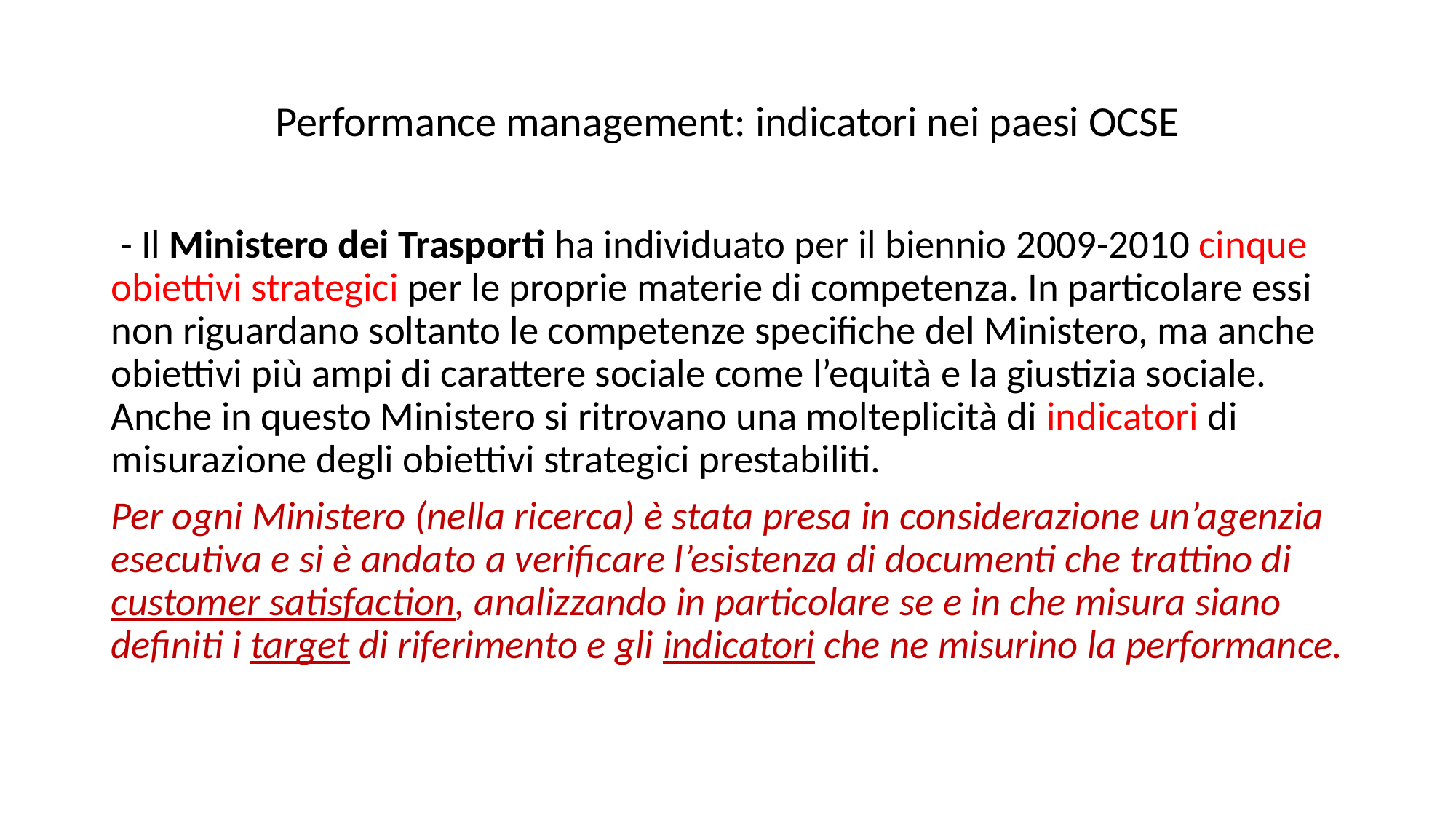

# Performance management: indicatori nei paesi OCSE
 - Il Ministero dei Trasporti ha individuato per il biennio 2009-2010 cinque obiettivi strategici per le proprie materie di competenza. In particolare essi non riguardano soltanto le competenze specifiche del Ministero, ma anche obiettivi più ampi di carattere sociale come l’equità e la giustizia sociale. Anche in questo Ministero si ritrovano una molteplicità di indicatori di misurazione degli obiettivi strategici prestabiliti.
Per ogni Ministero (nella ricerca) è stata presa in considerazione un’agenzia esecutiva e si è andato a verificare l’esistenza di documenti che trattino di customer satisfaction, analizzando in particolare se e in che misura siano definiti i target di riferimento e gli indicatori che ne misurino la performance.